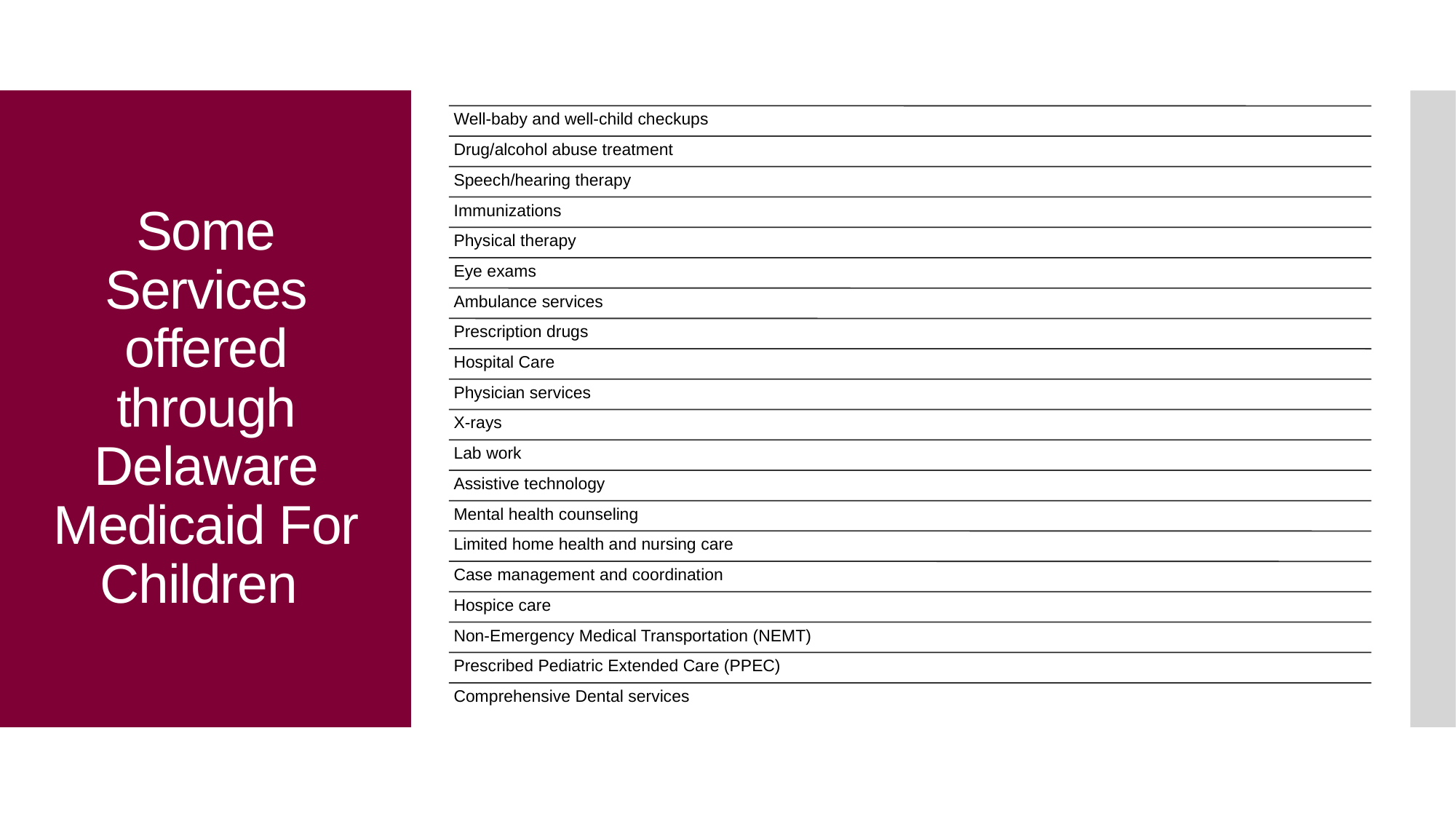

Well-baby and well-child checkups
Drug/alcohol abuse treatment
Speech/hearing therapy
Immunizations
Physical therapy
Eye exams
Ambulance services
Prescription drugs
Hospital Care
Physician services
X-rays
Lab work
Assistive technology
Mental health counseling
Limited home health and nursing care
Case management and coordination
Hospice care
Non-Emergency Medical Transportation (NEMT)
Prescribed Pediatric Extended Care (PPEC)
Comprehensive Dental services
# Some Services offered through Delaware Medicaid For Children